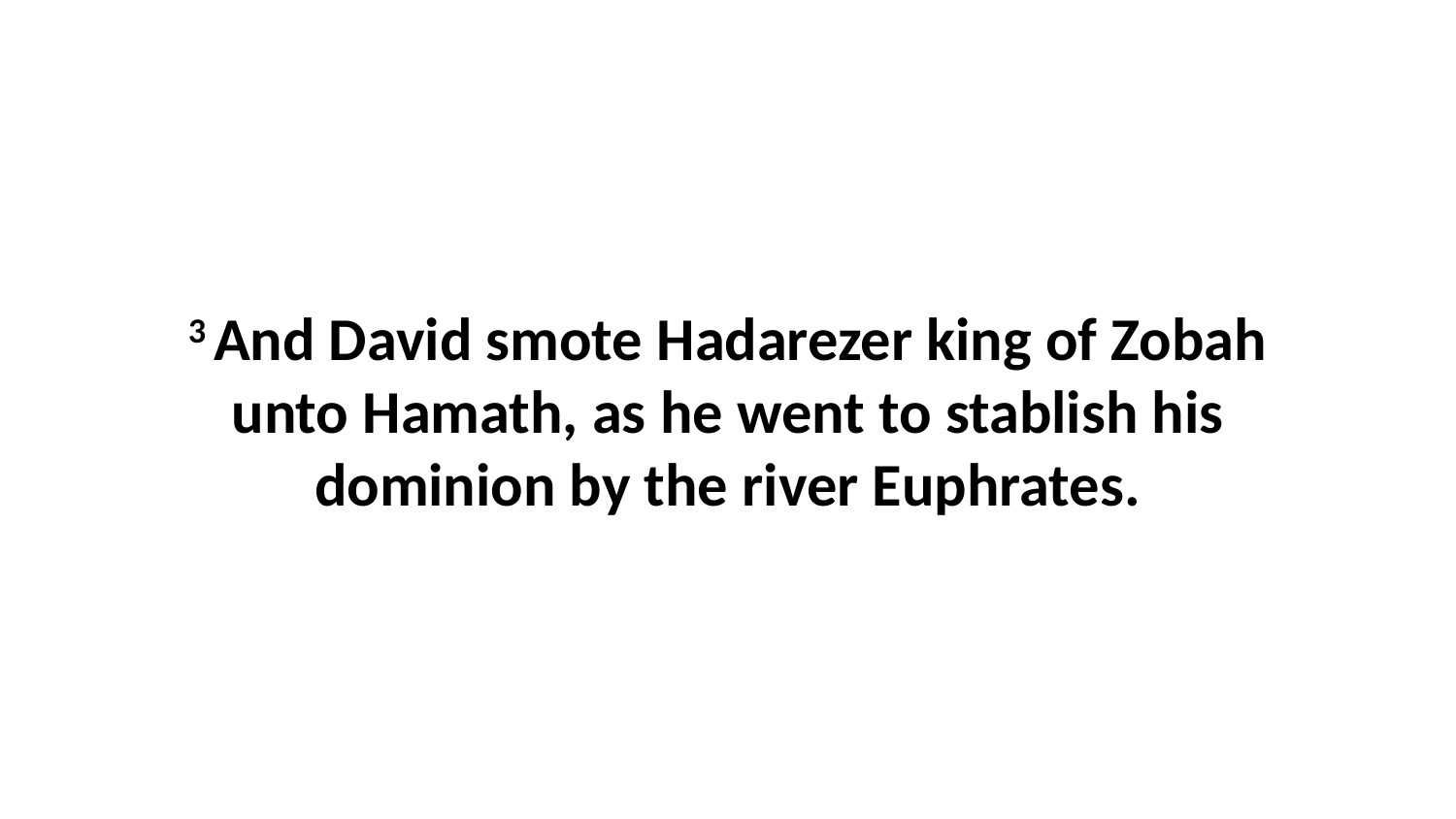

3 And David smote Hadarezer king of Zobah unto Hamath, as he went to stablish his dominion by the river Euphrates.